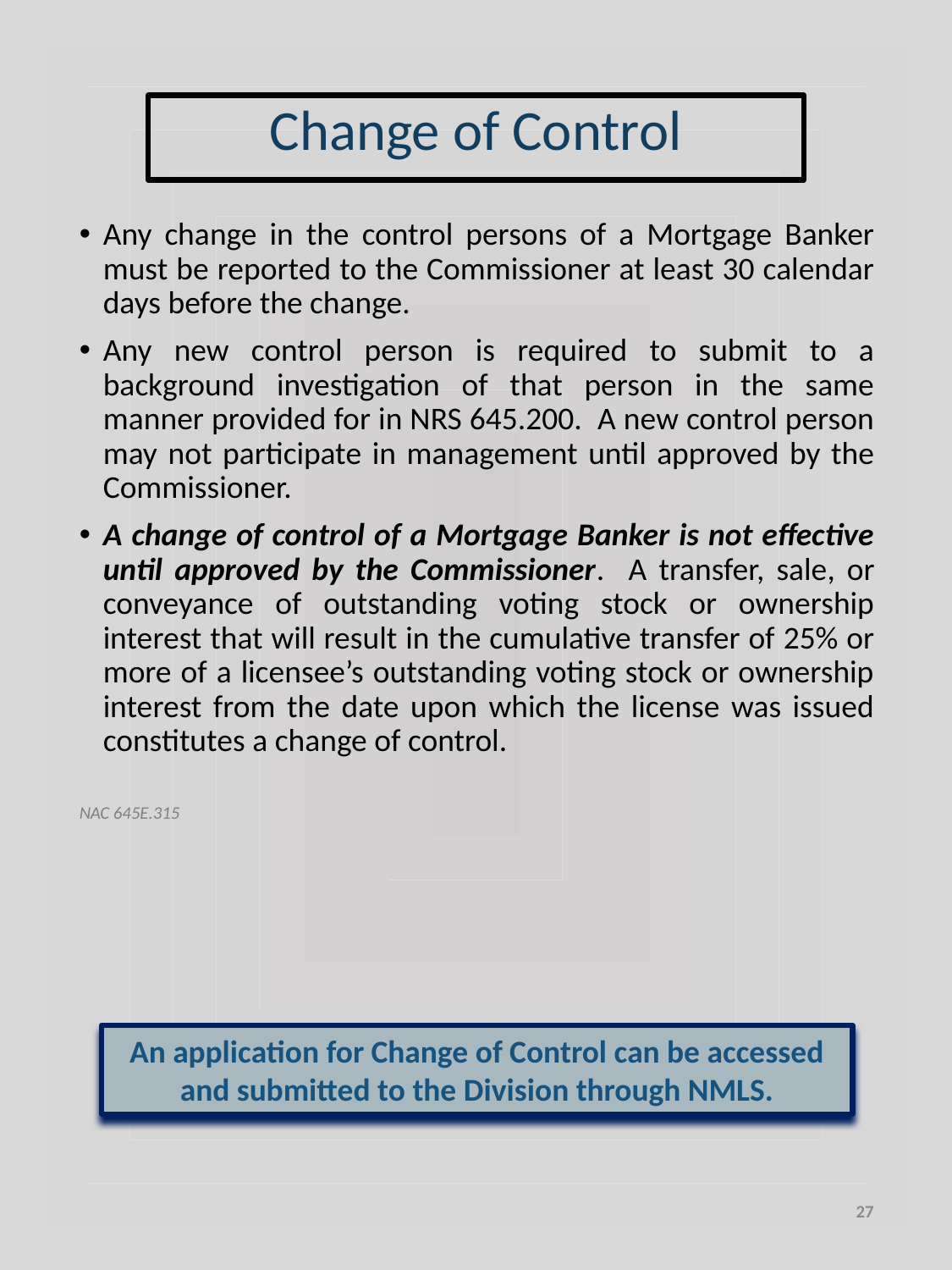

Change of Control
Any change in the control persons of a Mortgage Banker must be reported to the Commissioner at least 30 calendar days before the change.
Any new control person is required to submit to a background investigation of that person in the same manner provided for in NRS 645.200.  A new control person may not participate in management until approved by the Commissioner.
A change of control of a Mortgage Banker is not effective until approved by the Commissioner.  A transfer, sale, or conveyance of outstanding voting stock or ownership interest that will result in the cumulative transfer of 25% or more of a licensee’s outstanding voting stock or ownership interest from the date upon which the license was issued constitutes a change of control.

NAC 645E.315

An application for Change of Control can be accessed and submitted to the Division through NMLS.
27